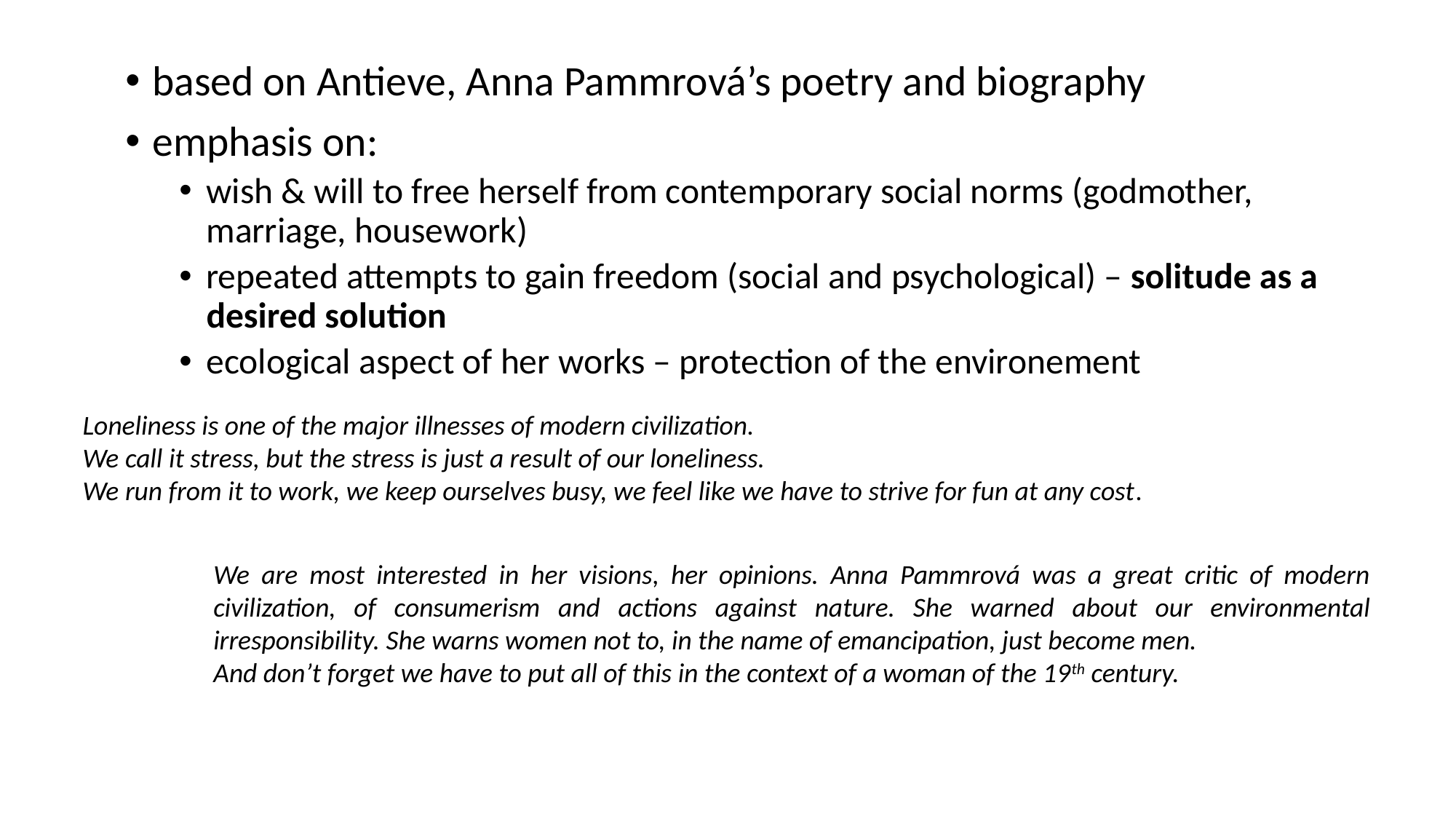

based on Antieve, Anna Pammrová’s poetry and biography
emphasis on:
wish & will to free herself from contemporary social norms (godmother, marriage, housework)
repeated attempts to gain freedom (social and psychological) – solitude as a desired solution
ecological aspect of her works – protection of the environement
Loneliness is one of the major illnesses of modern civilization.
We call it stress, but the stress is just a result of our loneliness.
We run from it to work, we keep ourselves busy, we feel like we have to strive for fun at any cost.
We are most interested in her visions, her opinions. Anna Pammrová was a great critic of modern civilization, of consumerism and actions against nature. She warned about our environmental irresponsibility. She warns women not to, in the name of emancipation, just become men.
And don’t forget we have to put all of this in the context of a woman of the 19th century.